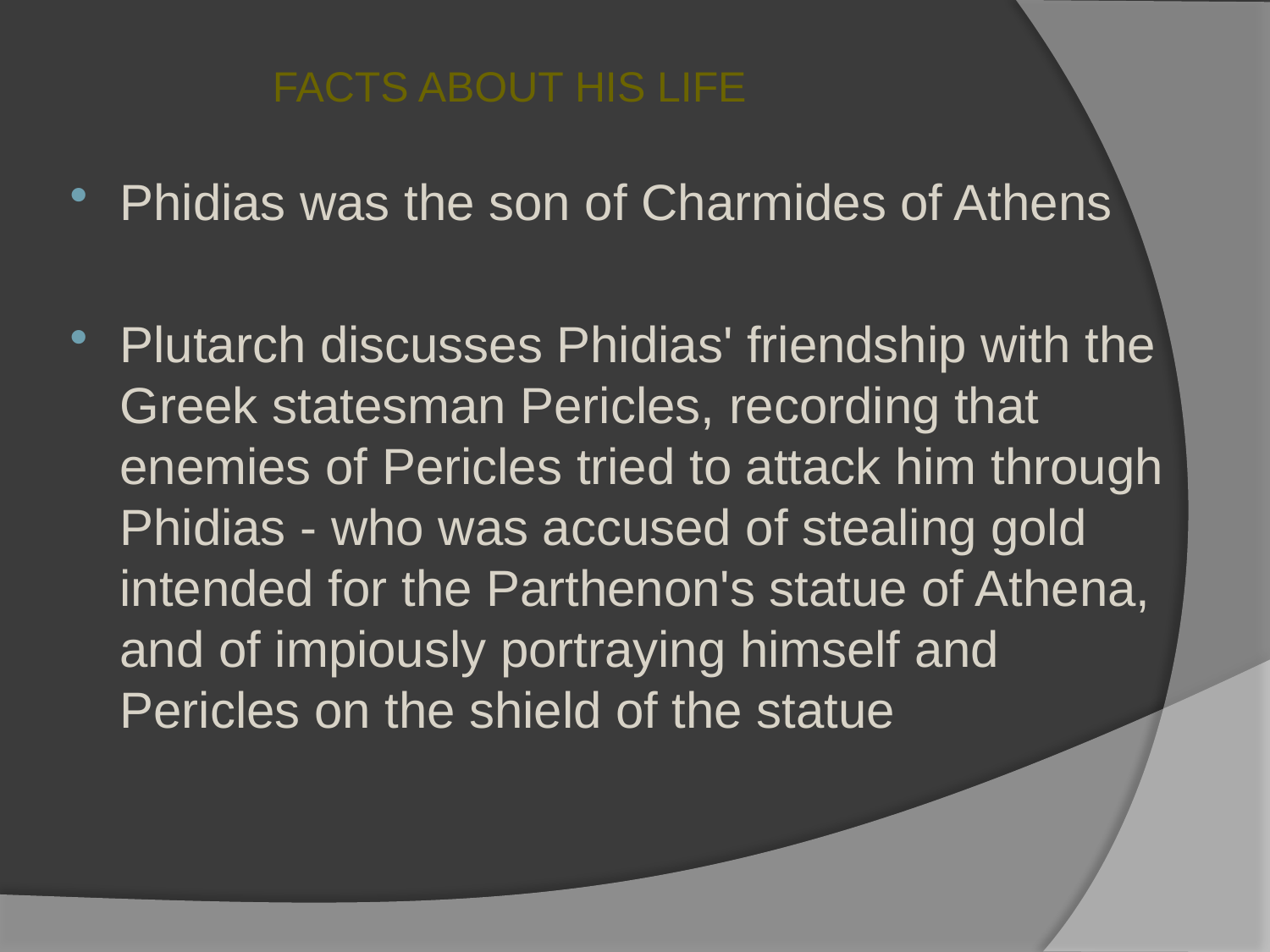

FACTS ABOUT HIS LIFE

Phidias was the son of Charmides of Athens

Plutarch discusses Phidias' friendship with the Greek statesman Pericles, recording that enemies of Pericles tried to attack him through Phidias - who was accused of stealing gold intended for the Parthenon's statue of Athena, and of impiously portraying himself and Pericles on the shield of the statue